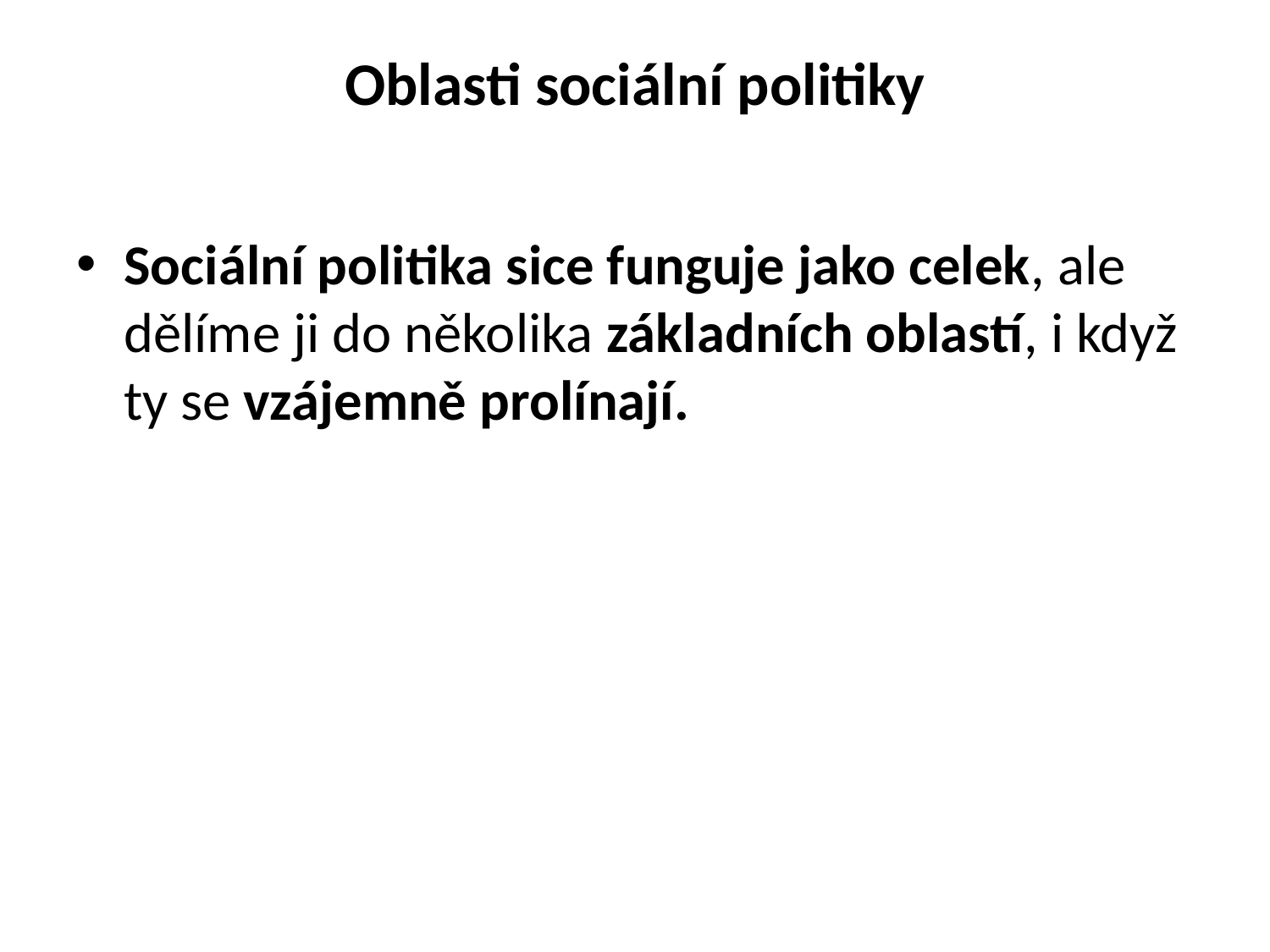

# Oblasti sociální politiky
Sociální politika sice funguje jako celek, ale dělíme ji do několika základních oblastí, i když ty se vzájemně prolínají.